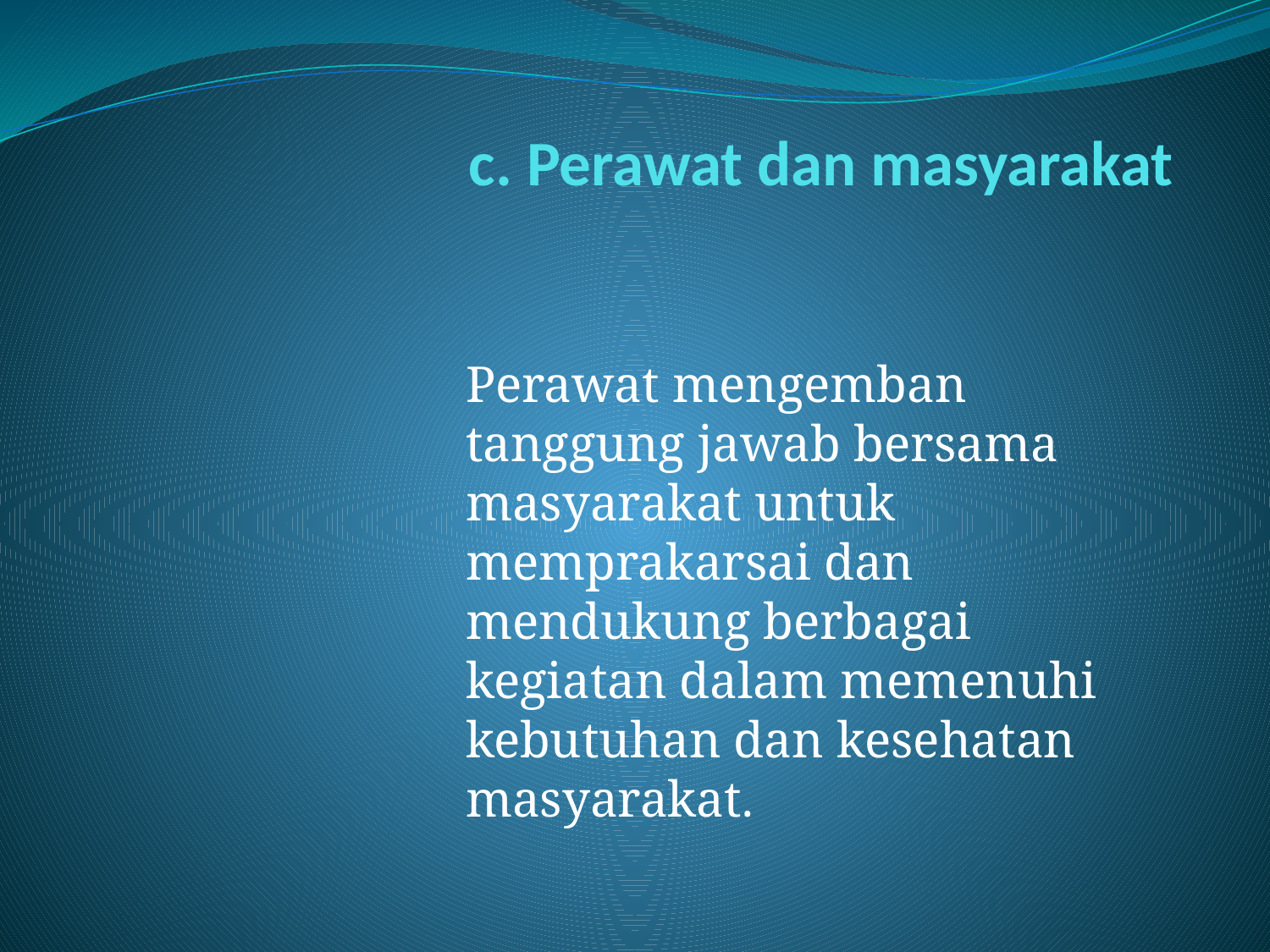

# c. Perawat dan masyarakat
Perawat mengemban tanggung jawab bersama masyarakat untuk memprakarsai dan mendukung berbagai kegiatan dalam memenuhi kebutuhan dan kesehatan masyarakat.